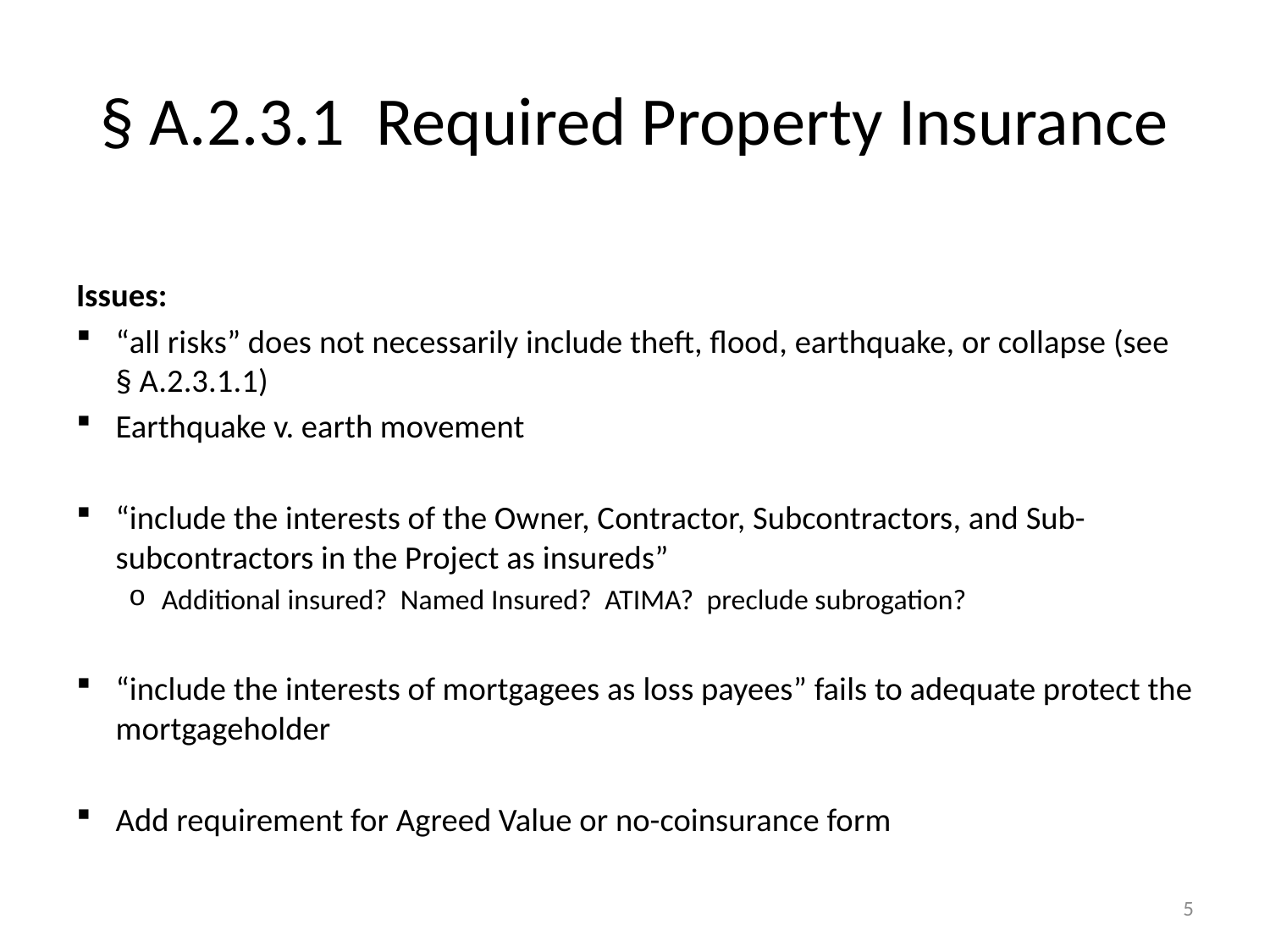

# § A.2.3.1  Required Property Insurance

Issues:
“all risks” does not necessarily include theft, flood, earthquake, or collapse (see § A.2.3.1.1)
Earthquake v. earth movement

“include the interests of the Owner, Contractor, Subcontractors, and Sub-subcontractors in the Project as insureds”
Additional insured?  Named Insured?  ATIMA?  preclude subrogation?

“include the interests of mortgagees as loss payees” fails to adequate protect the mortgageholder

Add requirement for Agreed Value or no-coinsurance form

5